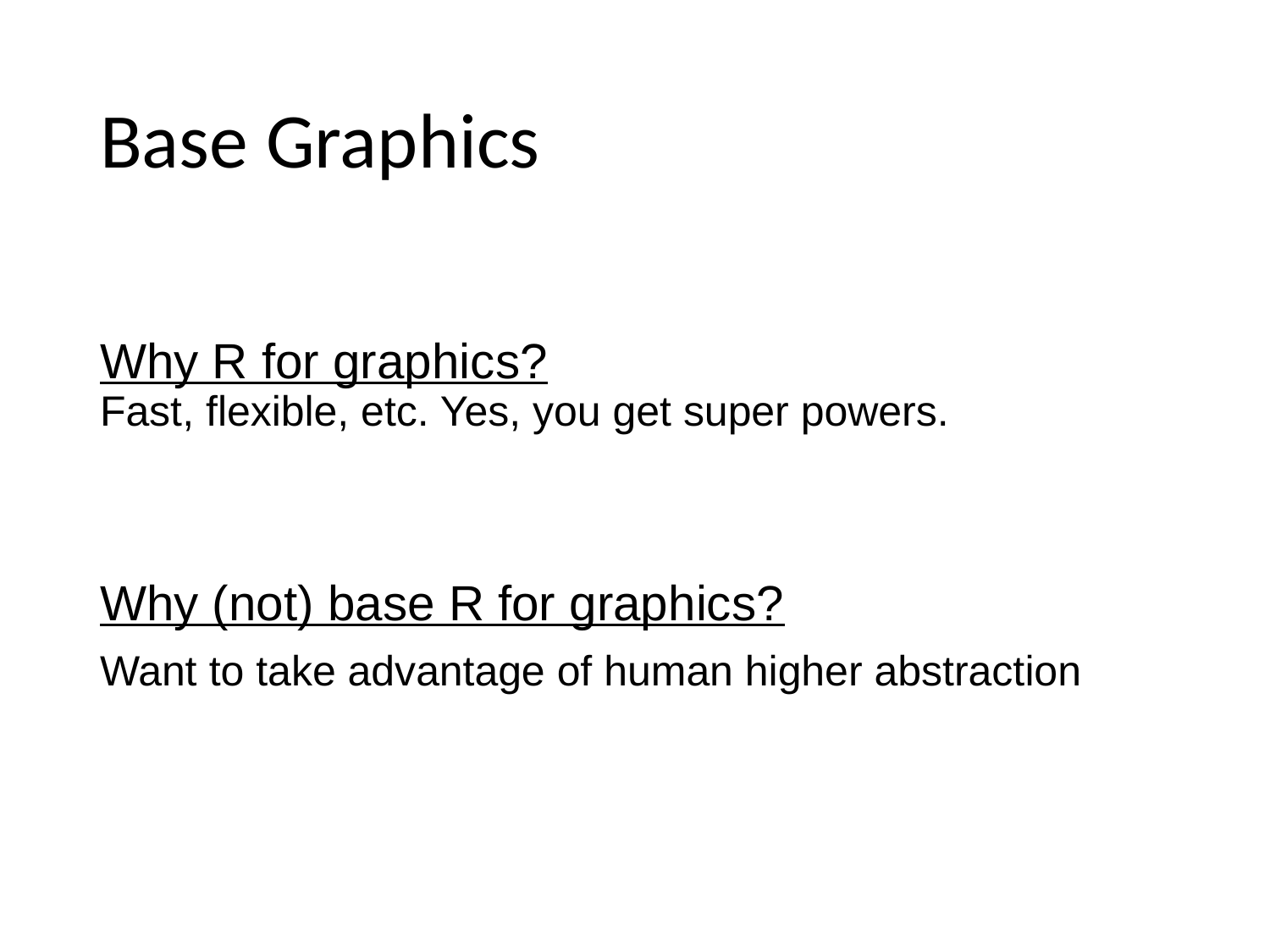

# Base Graphics

Why R for graphics?
Fast, flexible, etc. Yes, you get super powers.

Why (not) base R for graphics?
Want to take advantage of human higher abstraction